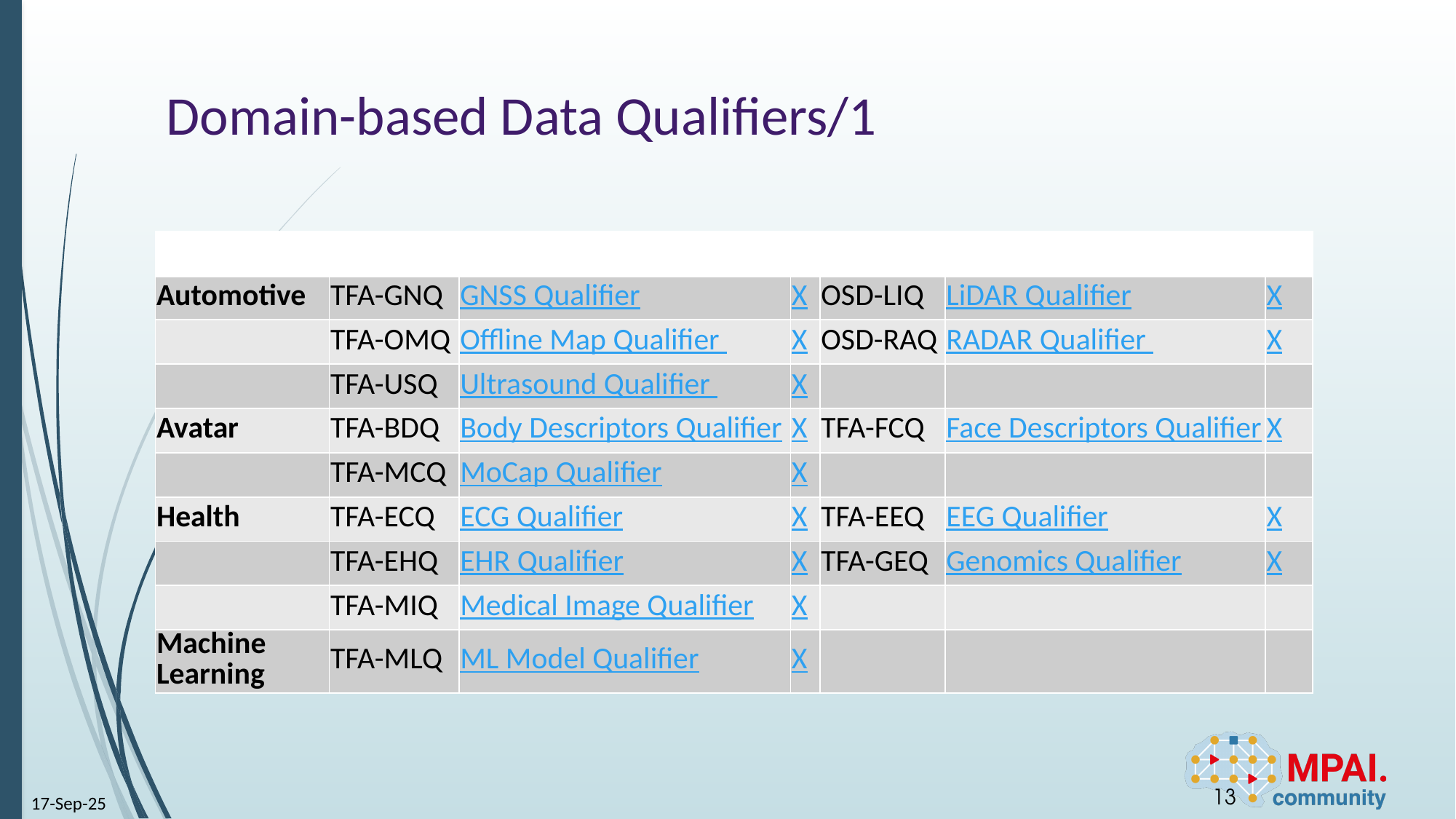

# Domain-based Data Qualifiers/1
|  |  |  |  |  |  |  |
| --- | --- | --- | --- | --- | --- | --- |
| Automotive | TFA-GNQ | GNSS Qualifier | X | OSD-LIQ | LiDAR Qualifier | X |
|  | TFA-OMQ | Offline Map Qualifier | X | OSD-RAQ | RADAR Qualifier | X |
|  | TFA-USQ | Ultrasound Qualifier | X |  |  |  |
| Avatar | TFA-BDQ | Body Descriptors Qualifier | X | TFA-FCQ | Face Descriptors Qualifier | X |
|  | TFA-MCQ | MoCap Qualifier | X |  |  |  |
| Health | TFA-ECQ | ECG Qualifier | X | TFA-EEQ | EEG Qualifier | X |
|  | TFA-EHQ | EHR Qualifier | X | TFA-GEQ | Genomics Qualifier | X |
|  | TFA-MIQ | Medical Image Qualifier | X |  |  |  |
| Machine Learning | TFA-MLQ | ML Model Qualifier | X |  |  |  |
13
17-Sep-25